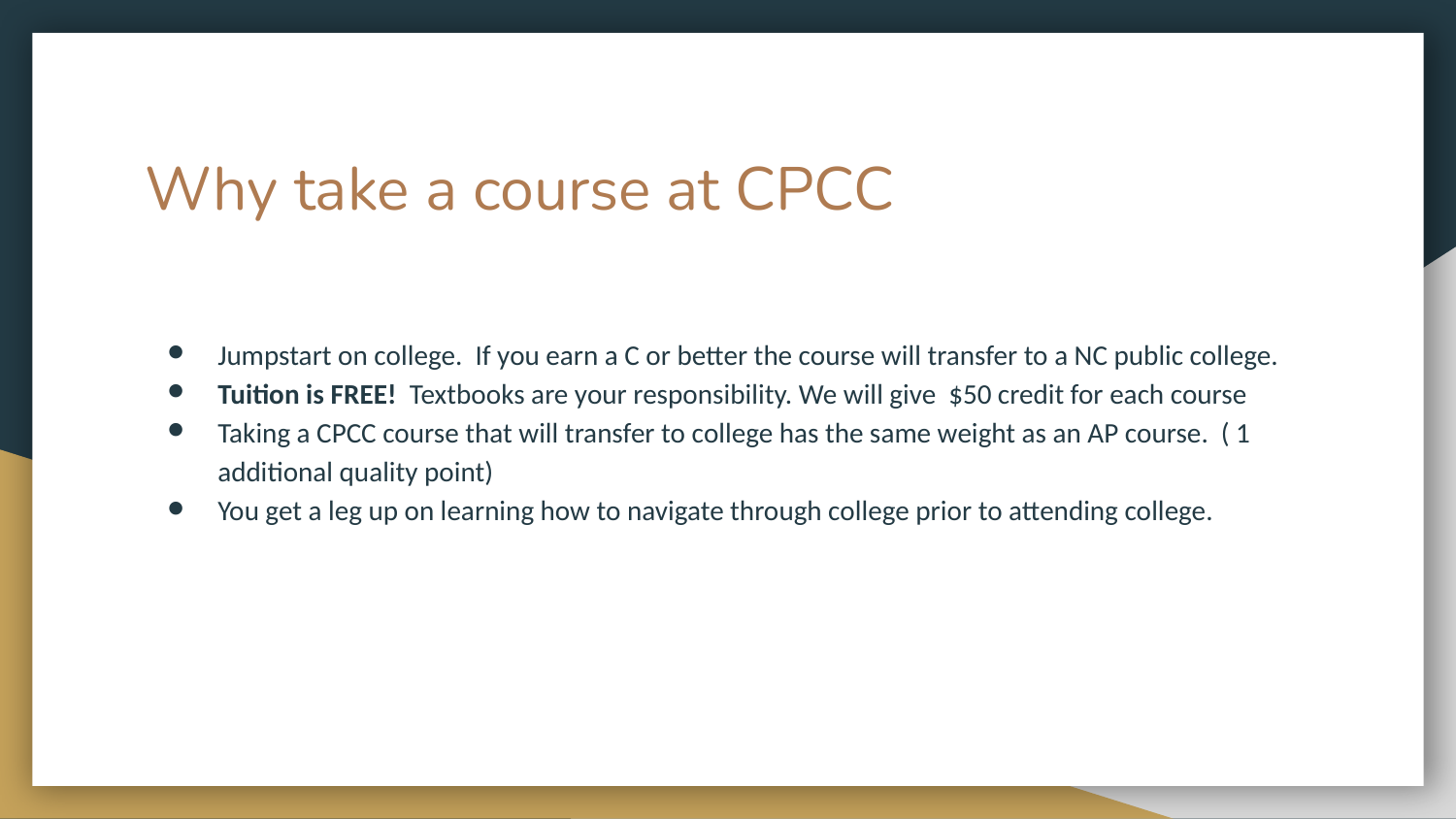

# Why take a course at CPCC
Jumpstart on college.  If you earn a C or better the course will transfer to a NC public college.
Tuition is FREE!  Textbooks are your responsibility. We will give  $50 credit for each course
Taking a CPCC course that will transfer to college has the same weight as an AP course.  ( 1 additional quality point)
You get a leg up on learning how to navigate through college prior to attending college.